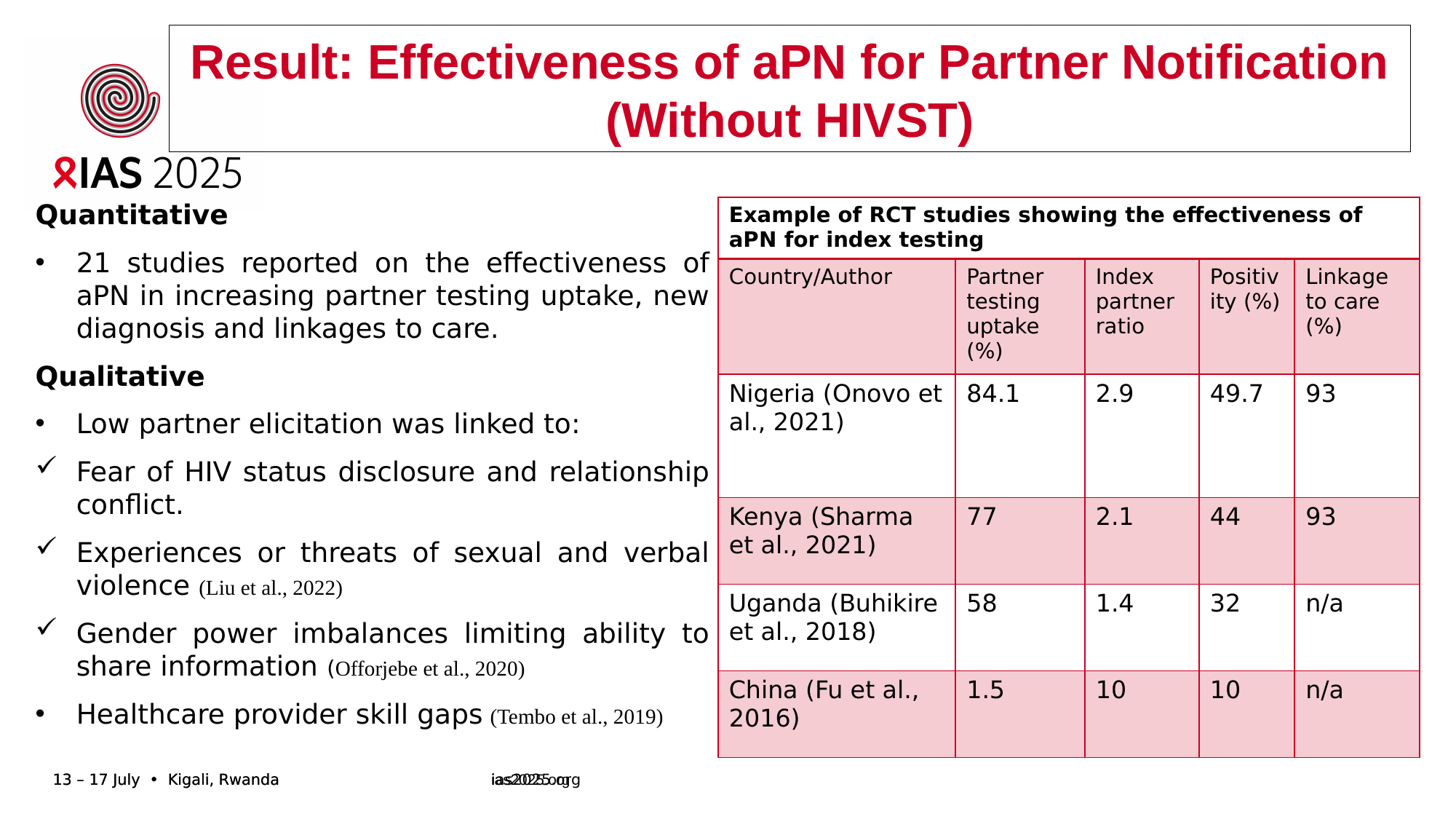

Result: Effectiveness of aPN for Partner Notification (Without HIVST)
Quantitative
21 studies reported on the effectiveness of aPN in increasing partner testing uptake, new diagnosis and linkages to care.
Qualitative
Low partner elicitation was linked to:
Fear of HIV status disclosure and relationship conflict.
Experiences or threats of sexual and verbal violence (Liu et al., 2022)
Gender power imbalances limiting ability to share information (Offorjebe et al., 2020)
Healthcare provider skill gaps (Tembo et al., 2019)

| Example of RCT studies showing the effectiveness of aPN for index testing |  |  |  |  |
| --- | --- | --- | --- | --- |
| Country/Author | Partner testing uptake (%) | Index partner ratio | Positivity (%) | Linkage to care (%) |
| Nigeria (Onovo et al., 2021) | 84.1 | 2.9 | 49.7 | 93 |
| Kenya (Sharma et al., 2021) | 77 | 2.1 | 44 | 93 |
| Uganda (Buhikire et al., 2018) | 58 | 1.4 | 32 | n/a |
| China (Fu et al., 2016) | 1.5 | 10 | 10 | n/a |